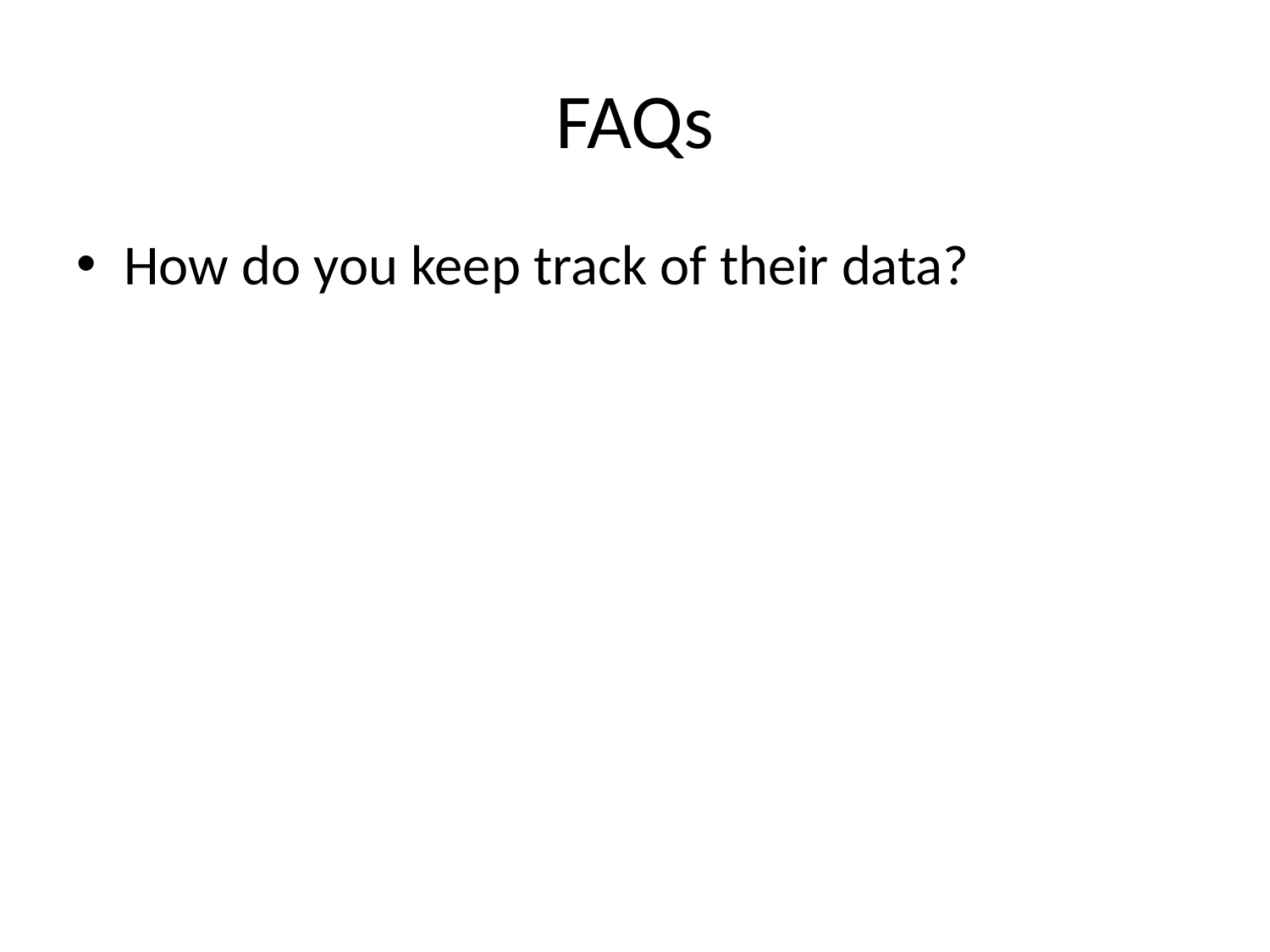

# FAQs
How do you keep track of their data?